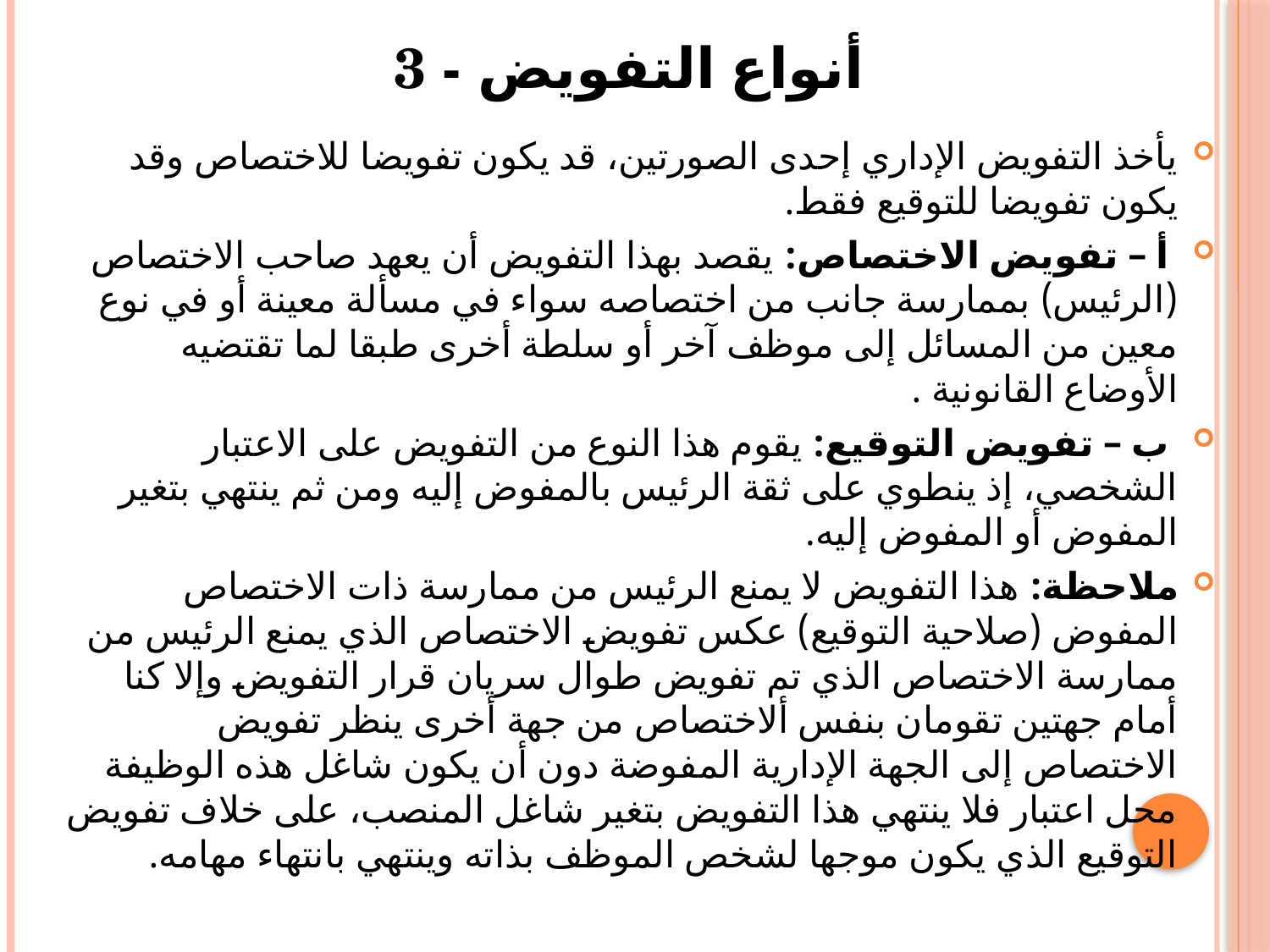

# 3 - أنواع التفويض
يأخذ التفويض الإداري إحدى الصورتين، قد يكون تفويضا للاختصاص وقد يكون تفويضا للتوقيع فقط.
 أ – تفويض الاختصاص: يقصد بهذا التفويض أن يعهد صاحب الاختصاص (الرئيس) بممارسة جانب من اختصاصه سواء في مسألة معينة أو في نوع معين من المسائل إلى موظف آخر أو سلطة أخرى طبقا لما تقتضيه الأوضاع القانونية .
 ب – تفويض التوقيع: يقوم هذا النوع من التفويض على الاعتبار الشخصي، إذ ينطوي على ثقة الرئيس بالمفوض إليه ومن ثم ينتهي بتغير المفوض أو المفوض إليه.
ملاحظة: هذا التفويض لا يمنع الرئيس من ممارسة ذات الاختصاص المفوض (صلاحية التوقيع) عكس تفويض الاختصاص الذي يمنع الرئيس من ممارسة الاختصاص الذي تم تفويض طوال سريان قرار التفويض وإلا كنا أمام جهتين تقومان بنفس ألاختصاص من جهة أخرى ينظر تفويض الاختصاص إلى الجهة الإدارية المفوضة دون أن يكون شاغل هذه الوظيفة محل اعتبار فلا ينتهي هذا التفويض بتغير شاغل المنصب، على خلاف تفويض التوقيع الذي يكون موجها لشخص الموظف بذاته وينتهي بانتهاء مهامه.